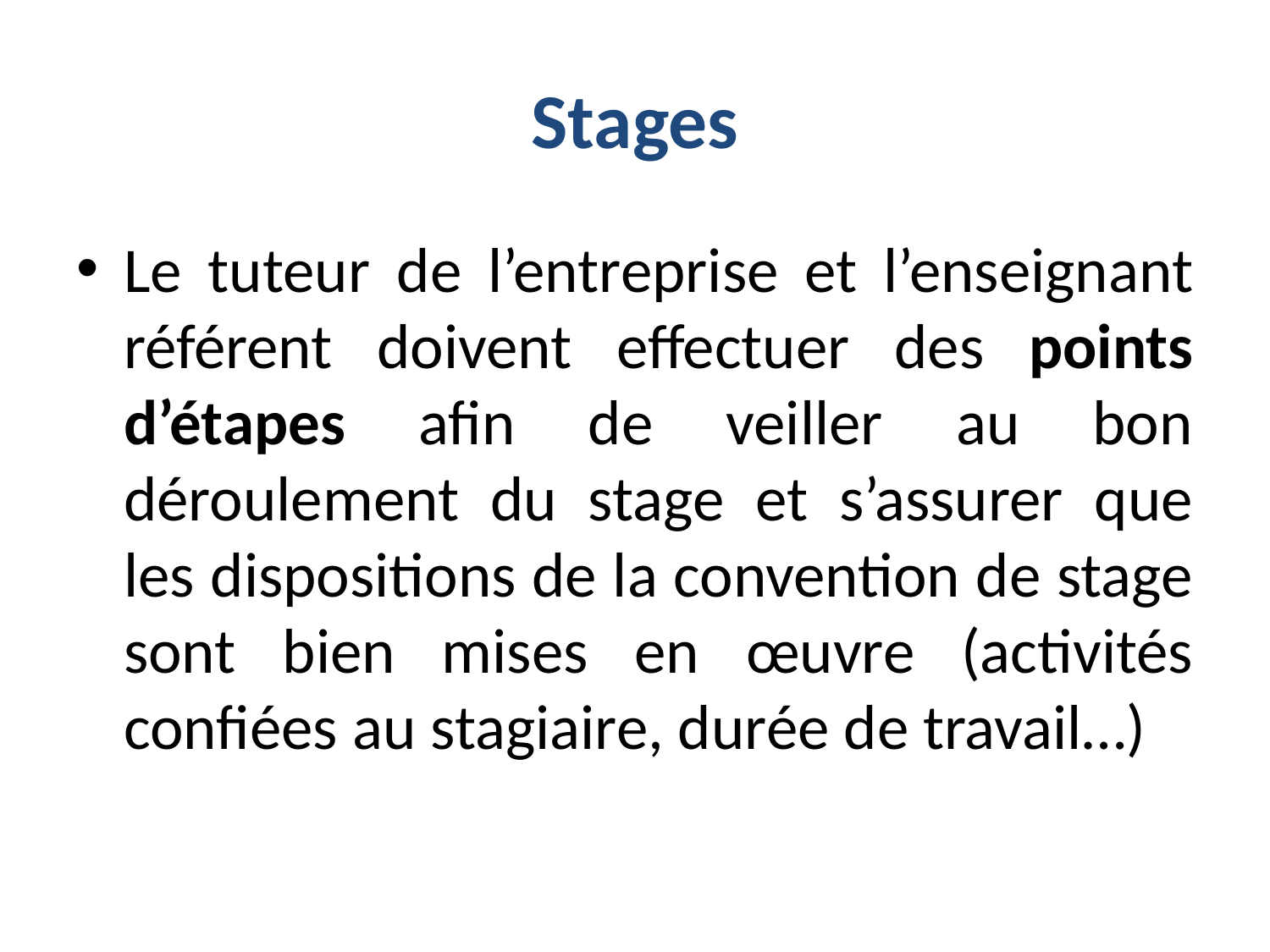

# Stages
Le tuteur de l’entreprise et l’enseignant référent doivent effectuer des points d’étapes afin de veiller au bon déroulement du stage et s’assurer que les dispositions de la convention de stage sont bien mises en œuvre (activités confiées au stagiaire, durée de travail…)